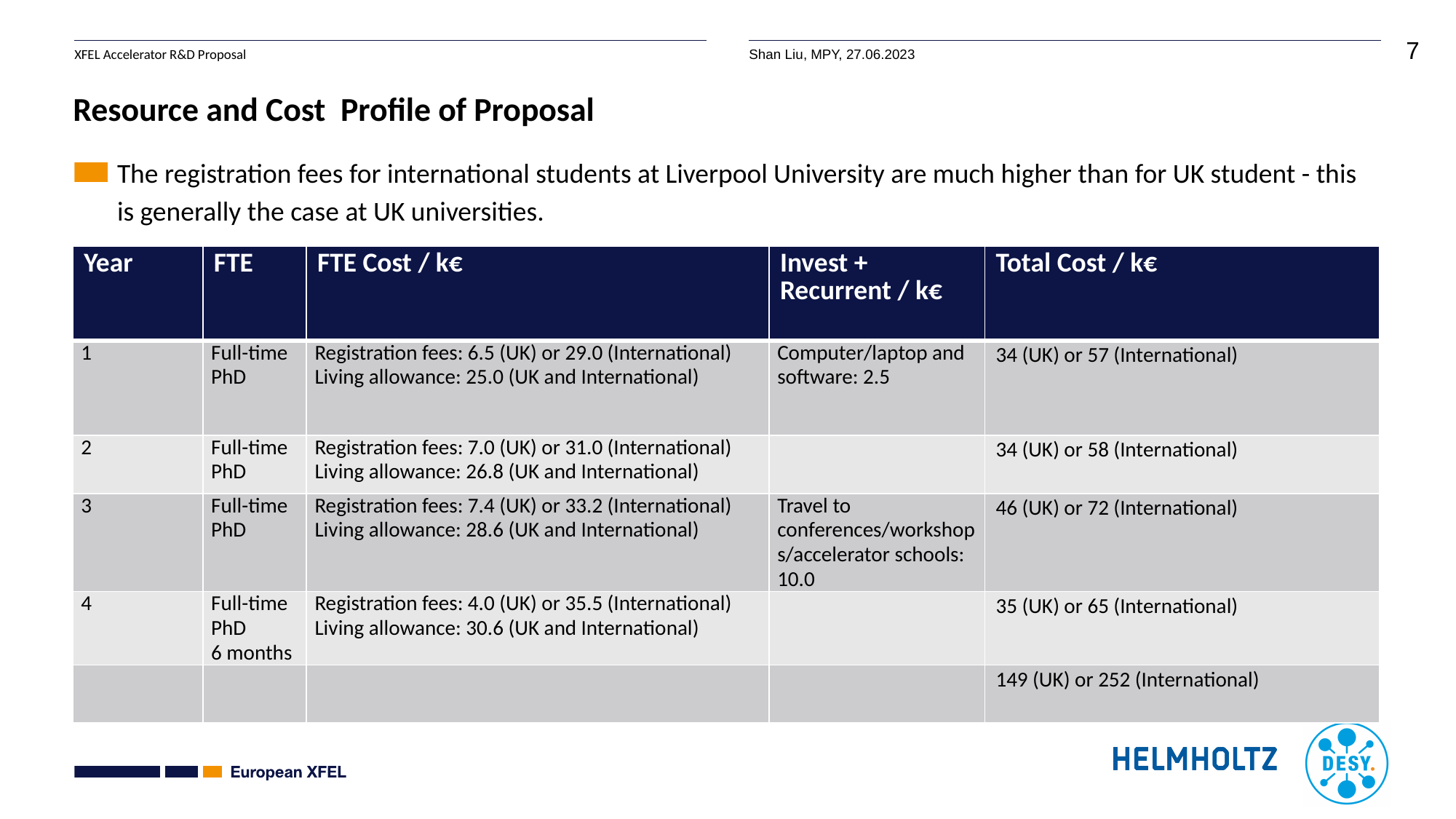

# Resource and Cost  Profile of Proposal
The registration fees for international students at Liverpool University are much higher than for UK student - this is generally the case at UK universities.
| Year | FTE | FTE Cost / k€ | Invest + Recurrent / k€ | Total Cost / k€ |
| --- | --- | --- | --- | --- |
| 1 | Full-time PhD | Registration fees: 6.5 (UK) or 29.0 (International) Living allowance: 25.0 (UK and International) | Computer/laptop and software: 2.5 | 34 (UK) or 57 (International) |
| 2 | Full-time PhD | Registration fees: 7.0 (UK) or 31.0 (International) Living allowance: 26.8 (UK and International) |  | 34 (UK) or 58 (International) |
| 3 | Full-time PhD | Registration fees: 7.4 (UK) or 33.2 (International) Living allowance: 28.6 (UK and International) | Travel to conferences/workshops/accelerator schools: 10.0 | 46 (UK) or 72 (International) |
| 4 | Full-time PhD 6 months | Registration fees: 4.0 (UK) or 35.5 (International) Living allowance: 30.6 (UK and International) |  | 35 (UK) or 65 (International) |
|  |  |  |  | 149 (UK) or 252 (International) |